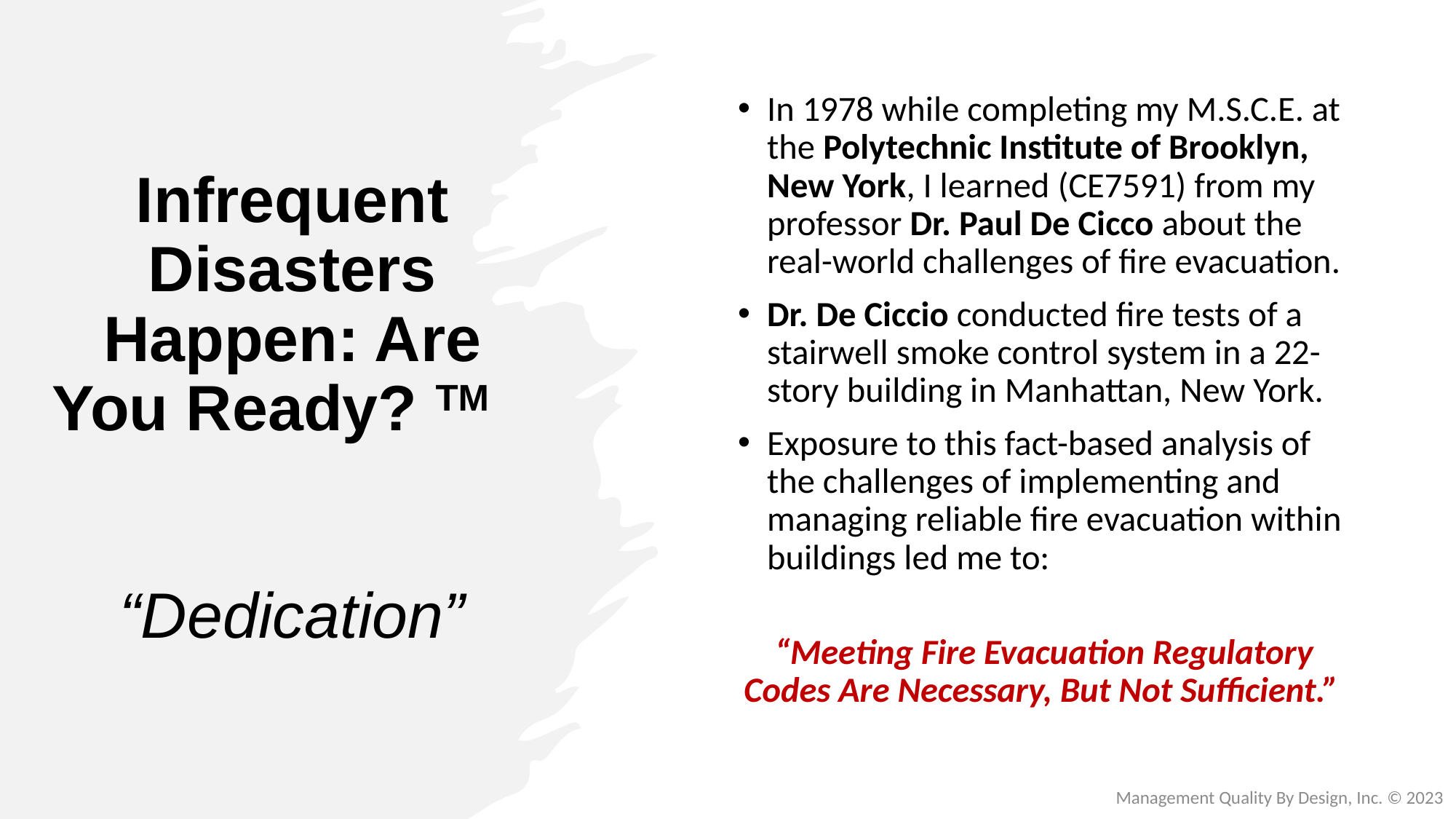

In 1978 while completing my M.S.C.E. at the Polytechnic Institute of Brooklyn, New York, I learned (CE7591) from my professor Dr. Paul De Cicco about the real-world challenges of fire evacuation.
Dr. De Ciccio conducted fire tests of a stairwell smoke control system in a 22-story building in Manhattan, New York.
Exposure to this fact-based analysis of the challenges of implementing and managing reliable fire evacuation within buildings led me to:

 “Meeting Fire Evacuation Regulatory Codes Are Necessary, But Not Sufficient.”

# Infrequent Disasters Happen: Are You Ready? TM “Dedication”
Management Quality By Design, Inc. © 2023